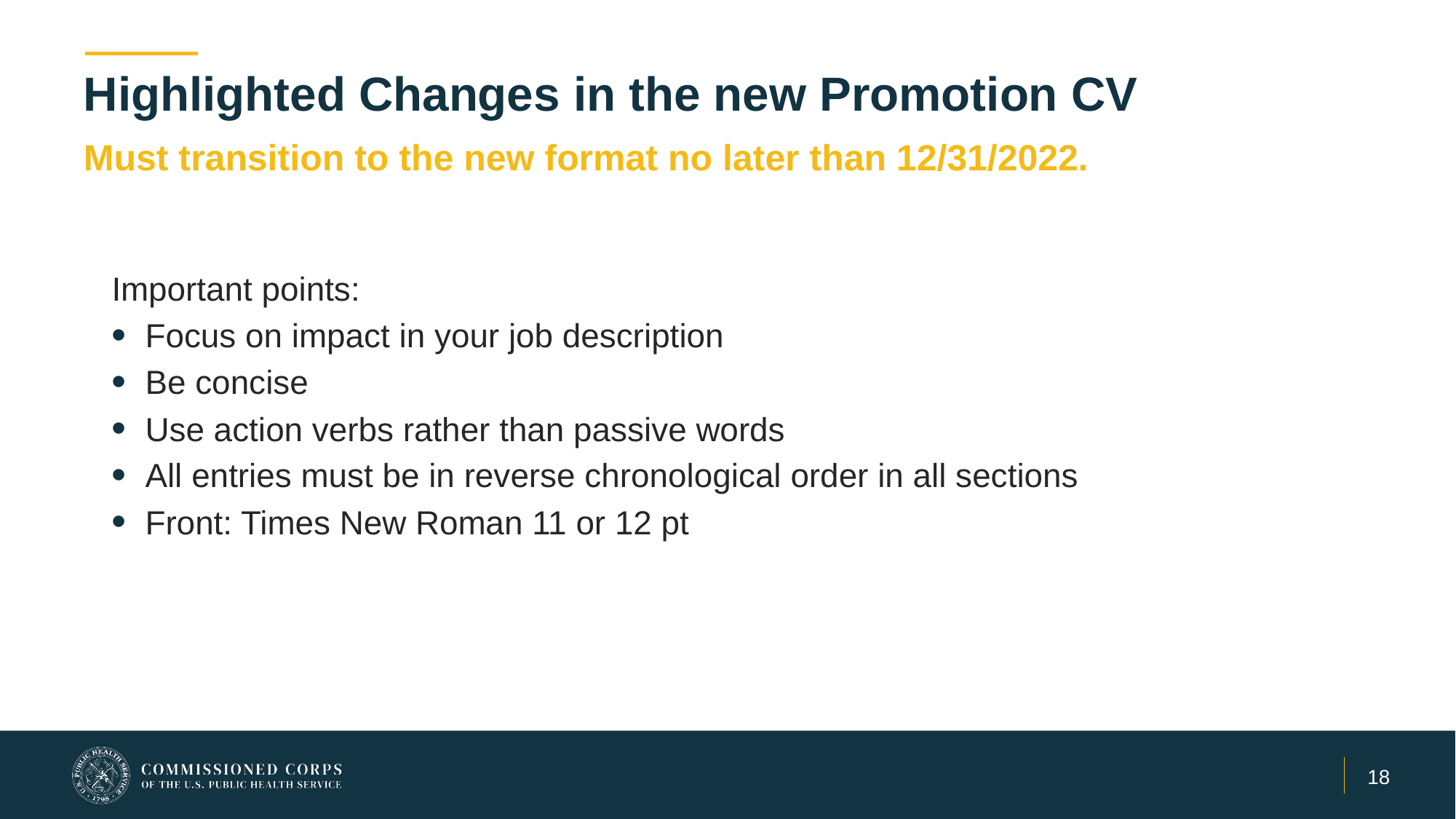

# Highlighted Changes in the new Promotion CV
Must transition to the new format no later than 12/31/2022.
Important points:
Focus on impact in your job description
Be concise
Use action verbs rather than passive words
All entries must be in reverse chronological order in all sections
Front: Times New Roman 11 or 12 pt